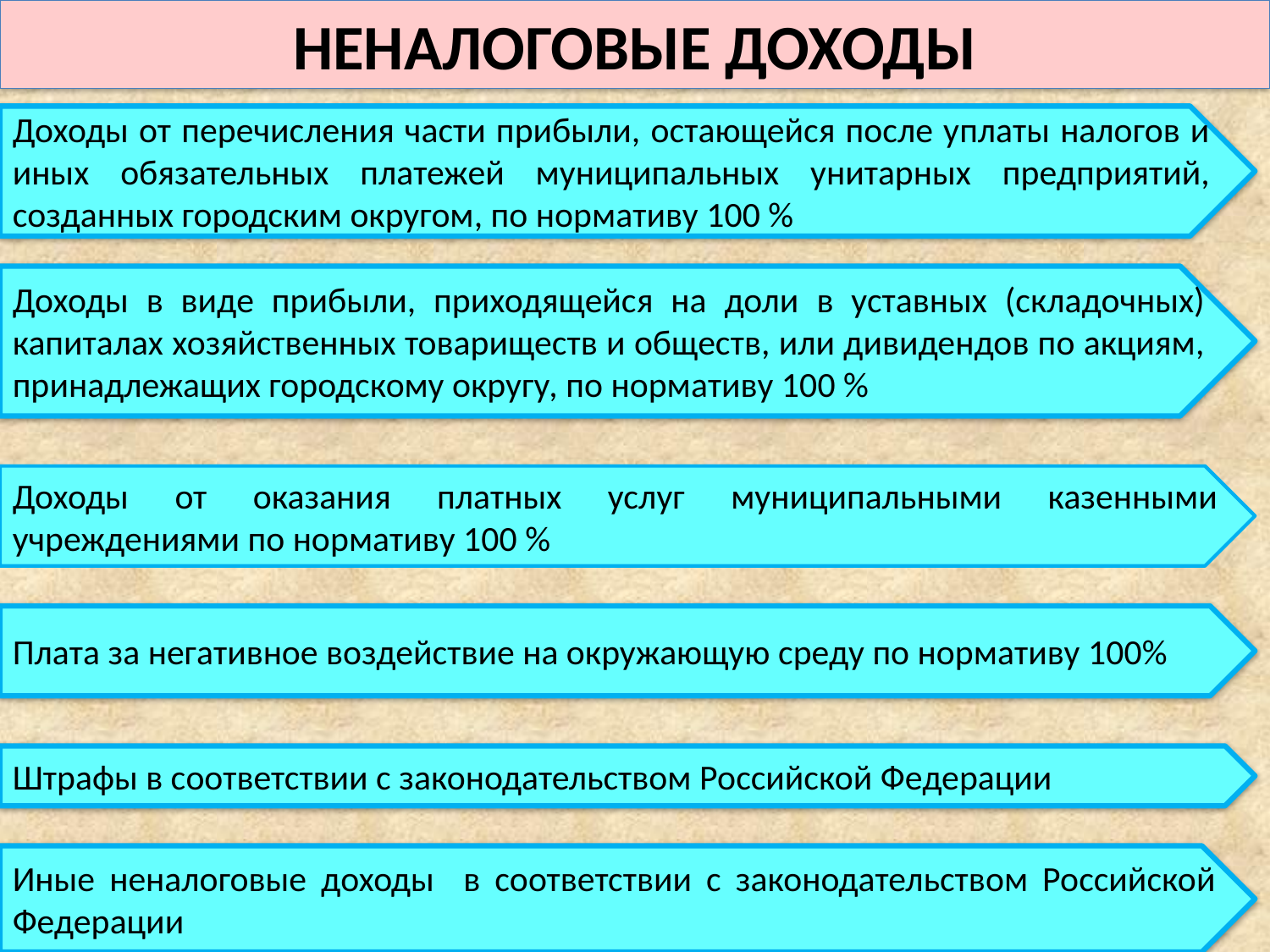

НЕНАЛОГОВЫЕ ДОХОДЫ
Доходы от перечисления части прибыли, остающейся после уплаты налогов и иных обязательных платежей муниципальных унитарных предприятий, созданных городским округом, по нормативу 100 %

Доходы в виде прибыли, приходящейся на доли в уставных (складочных) капиталах хозяйственных товариществ и обществ, или дивидендов по акциям, принадлежащих городскому округу, по нормативу 100 %
Доходы от оказания платных услуг муниципальными казенными учреждениями по нормативу 100 %
Плата за негативное воздействие на окружающую среду по нормативу 100%
Штрафы в соответствии с законодательством Российской Федерации
Иные неналоговые доходы  в соответствии с законодательством Российской Федерации